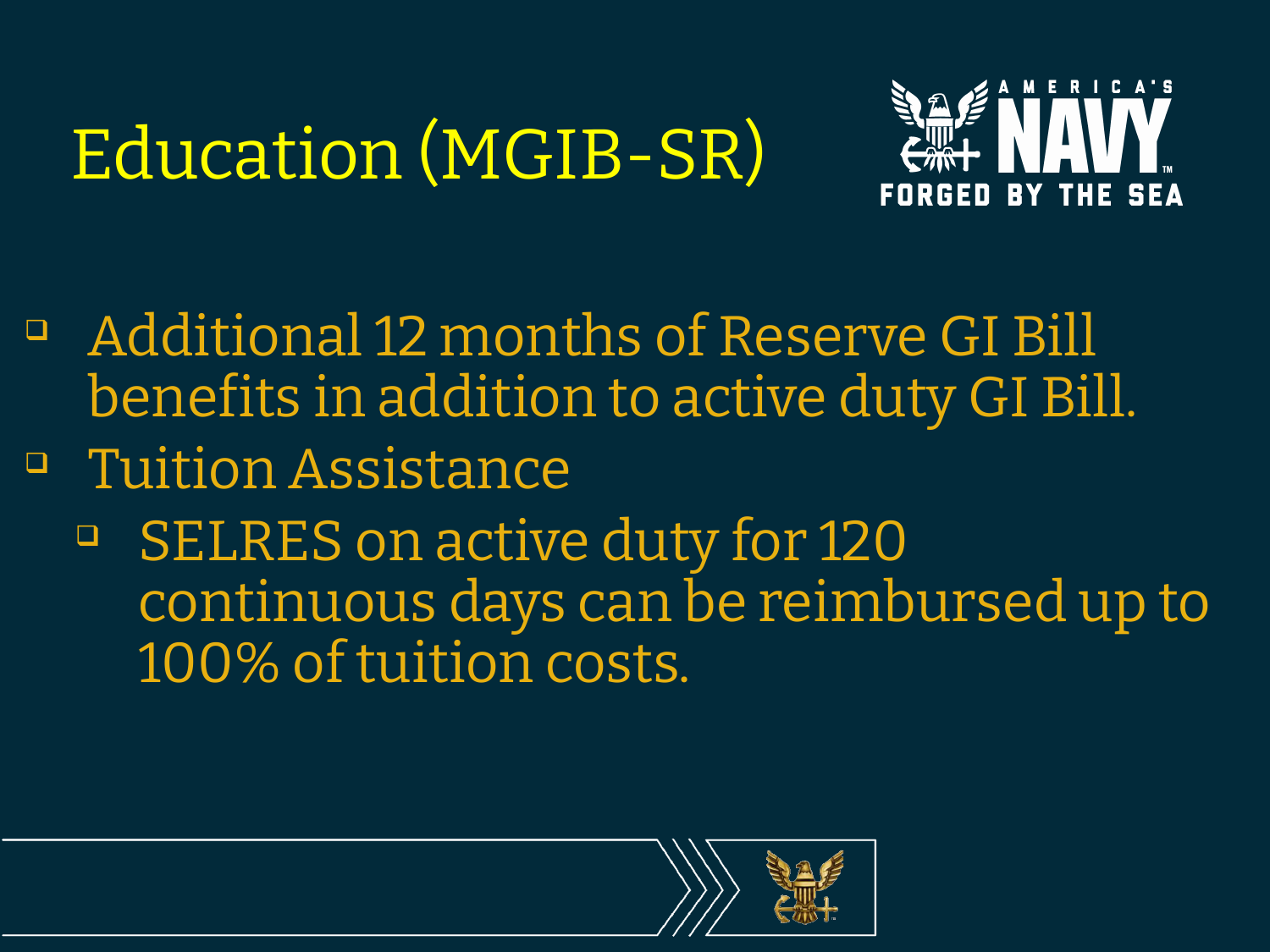

# Education (MGIB-SR)

Additional 12 months of Reserve GI Bill benefits in addition to active duty GI Bill.
Tuition Assistance
SELRES on active duty for 120 continuous days can be reimbursed up to 100% of tuition costs.